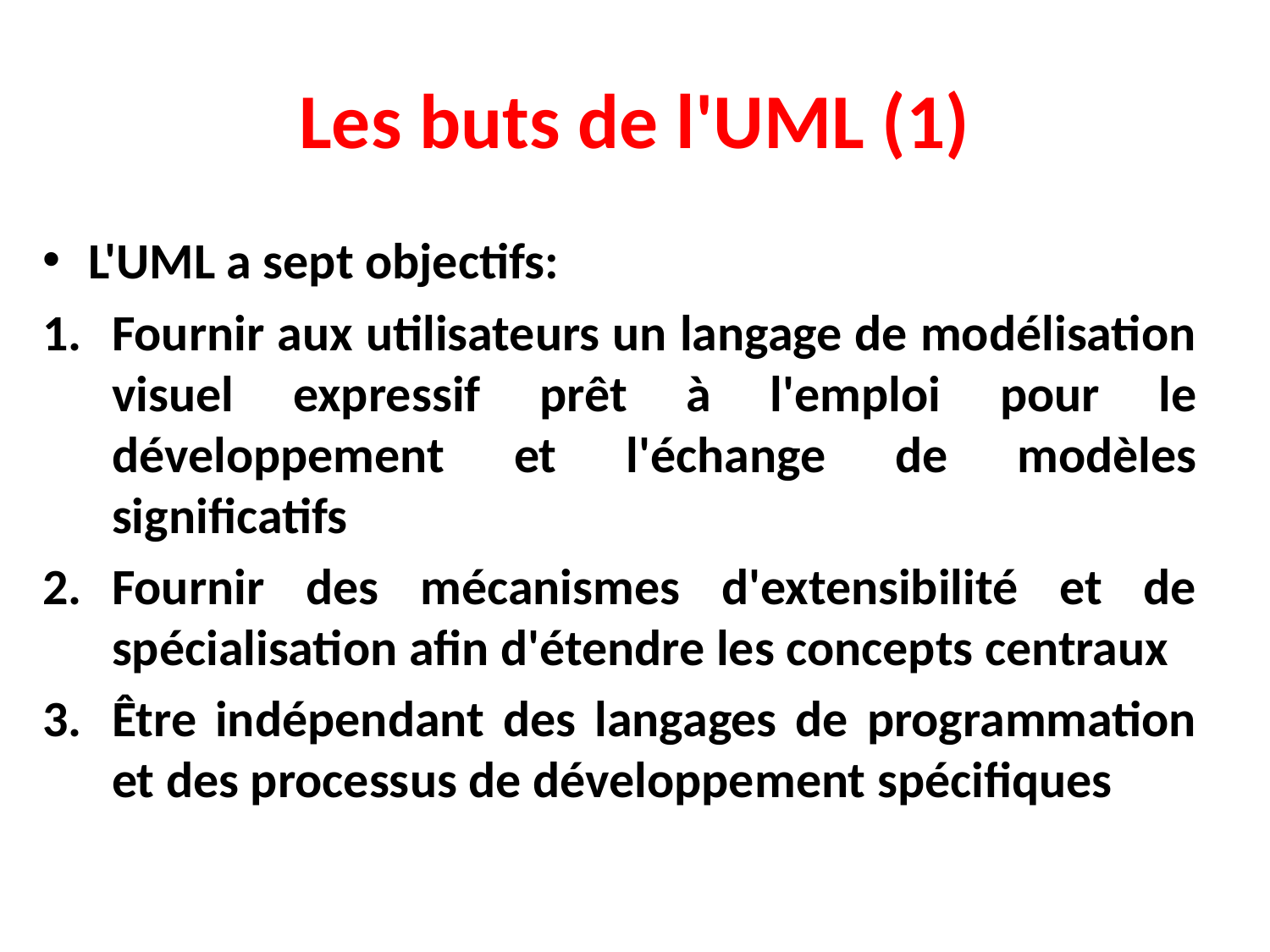

# Les buts de l'UML (1)
L'UML a sept objectifs:
Fournir aux utilisateurs un langage de modélisation visuel expressif prêt à l'emploi pour le développement et l'échange de modèles significatifs
Fournir des mécanismes d'extensibilité et de spécialisation afin d'étendre les concepts centraux
Être indépendant des langages de programmation et des processus de développement spécifiques